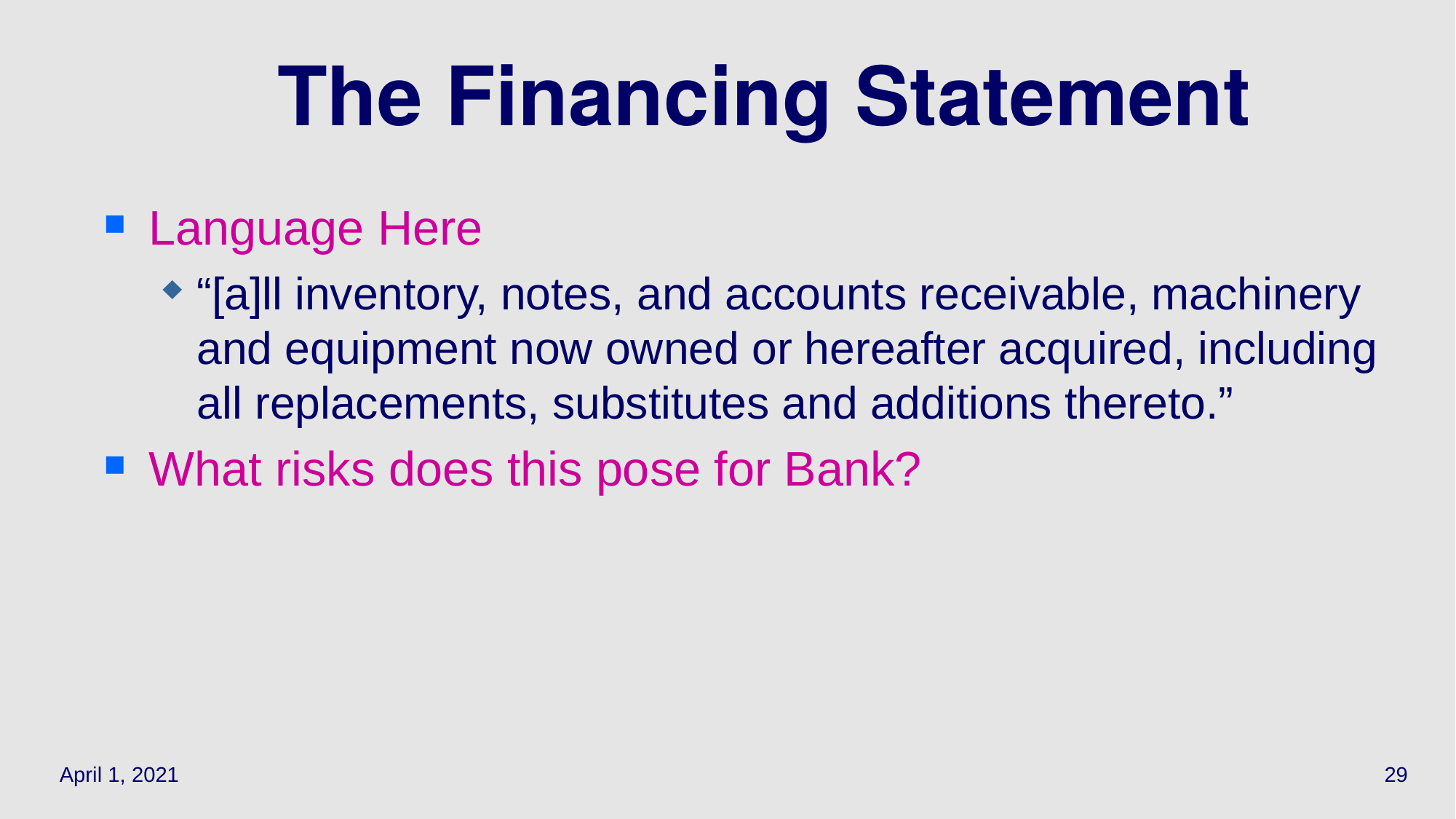

# The Financing Statement
Language Here
“[a]ll inventory, notes, and accounts receivable, machinery and equipment now owned or hereafter acquired, including all replacements, substitutes and additions thereto.”
What risks does this pose for Bank?
April 1, 2021
29